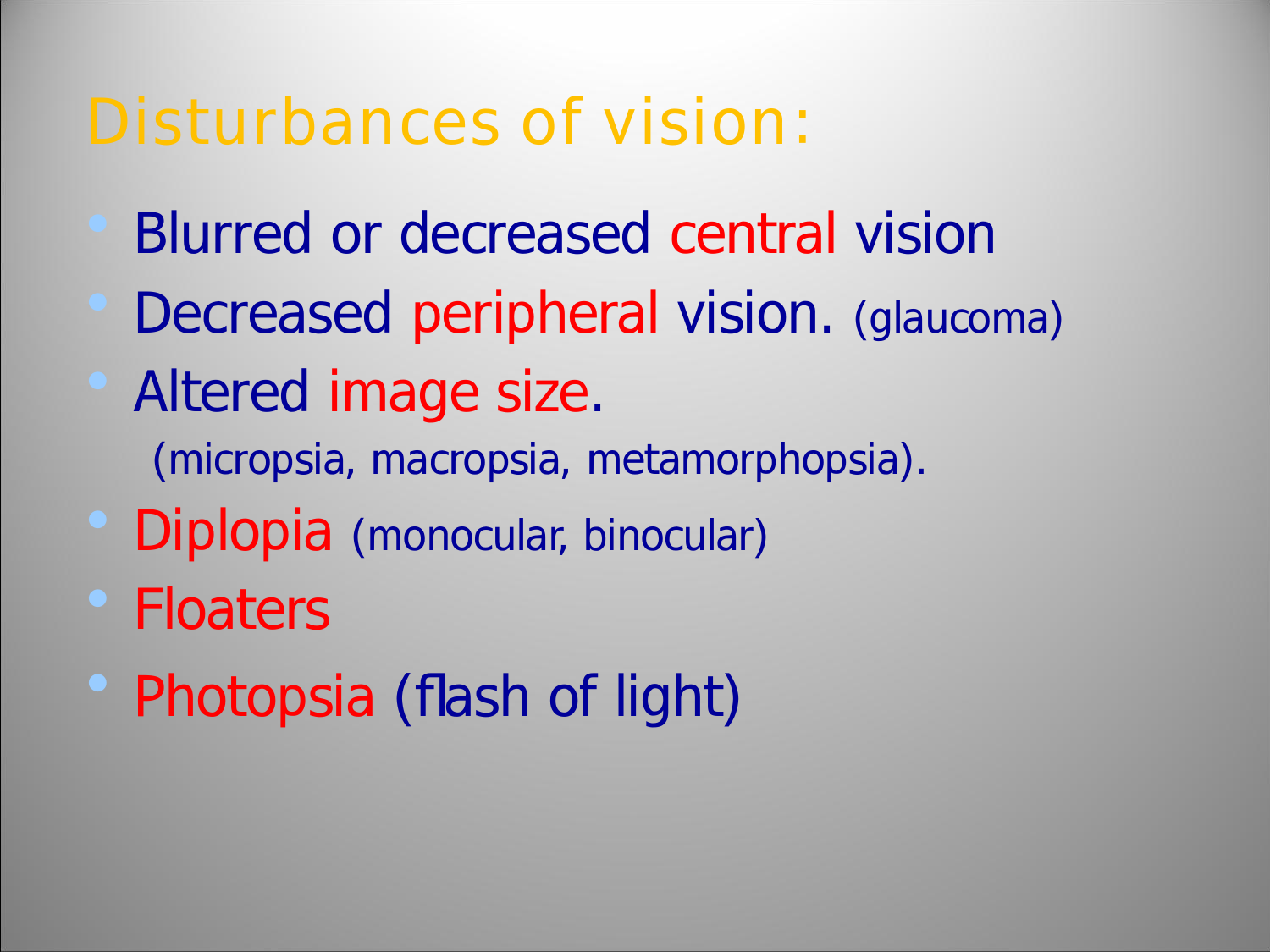

Disturbances of vision:

Blurred or decreased central vision
Decreased peripheral vision. (glaucoma)
Altered image size.
     (micropsia, macropsia, metamorphopsia).
Diplopia (monocular, binocular)
Floaters
Photopsia (flash of light)